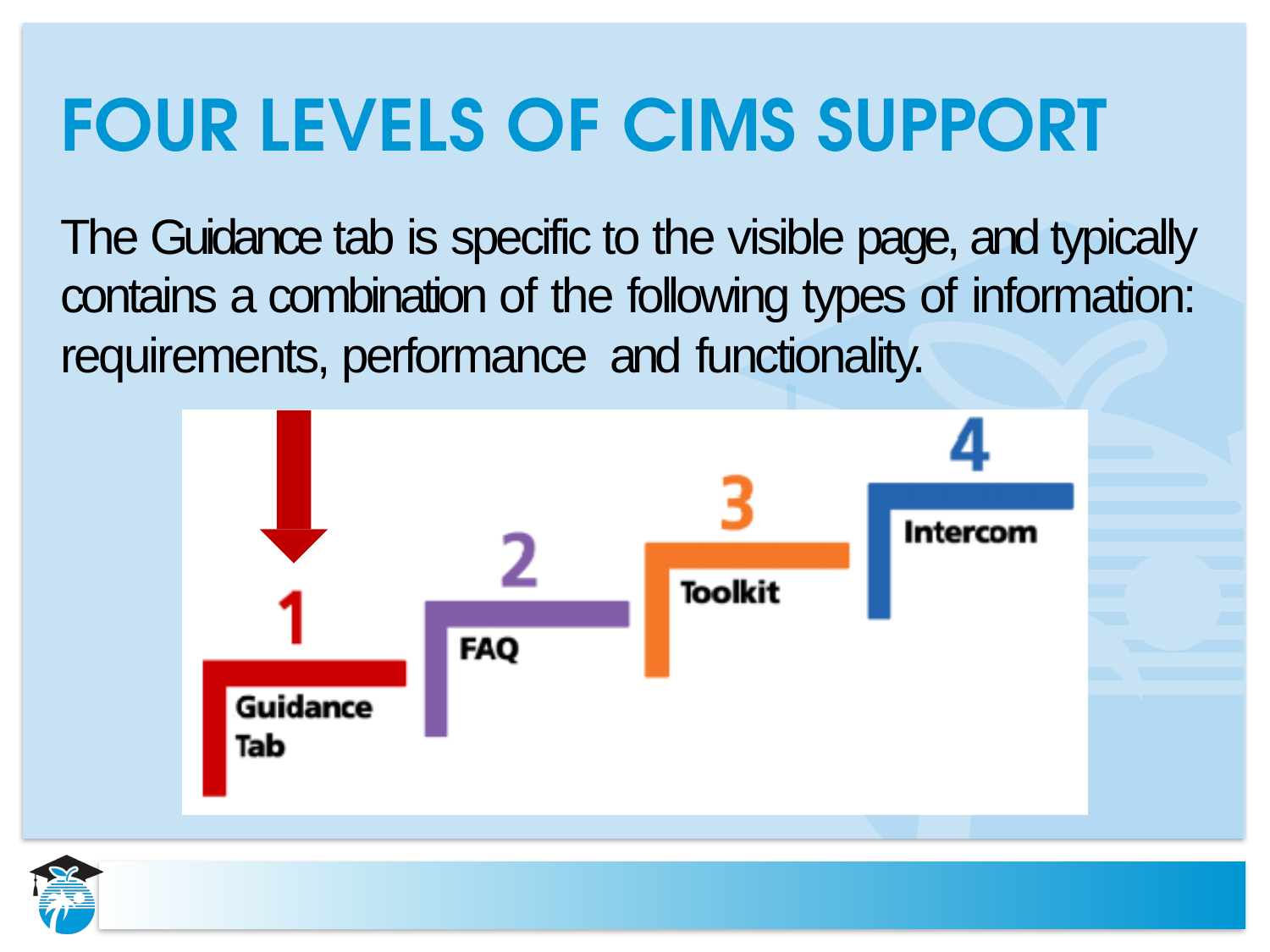

# Four Levels of CIMS Support
The Guidance tab is specific to the visible page, and typically  contains a combination of the following types of information:  requirements, performance  and functionality.